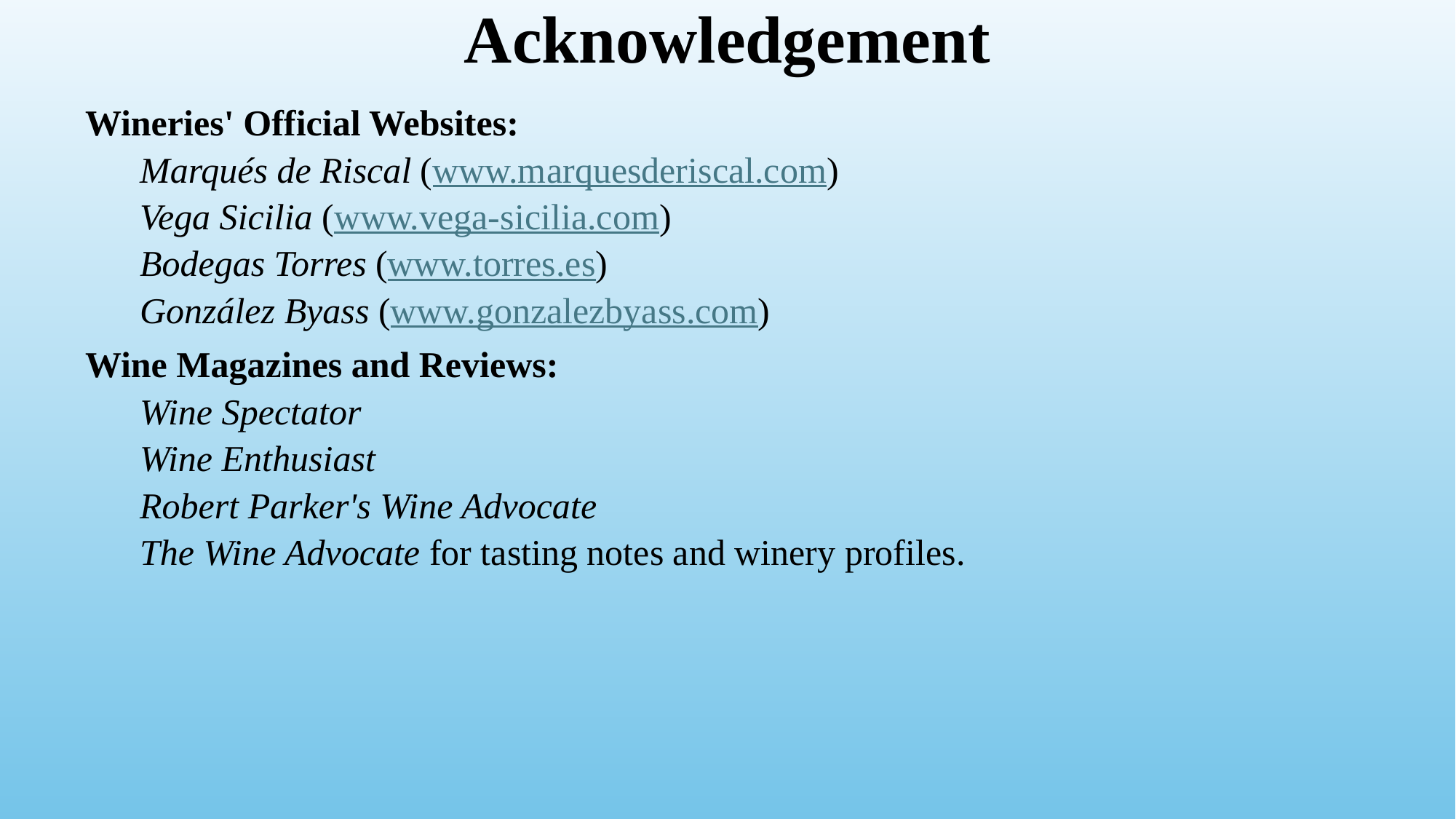

# Acknowledgement
Wineries' Official Websites:
Marqués de Riscal (www.marquesderiscal.com)
Vega Sicilia (www.vega-sicilia.com)
Bodegas Torres (www.torres.es)
González Byass (www.gonzalezbyass.com)
Wine Magazines and Reviews:
Wine Spectator
Wine Enthusiast
Robert Parker's Wine Advocate
The Wine Advocate for tasting notes and winery profiles.